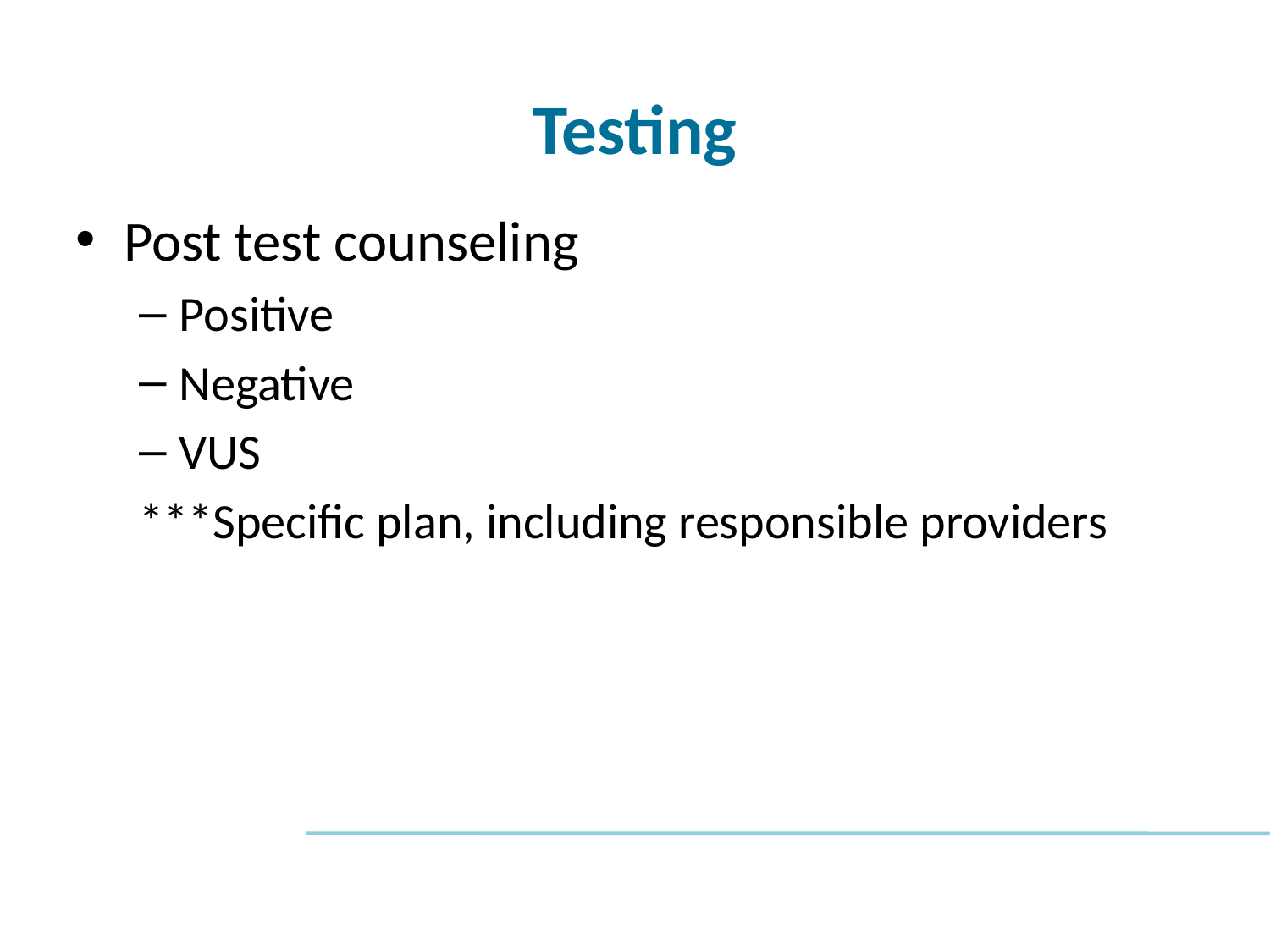

# Testing
Post test counseling
Positive
Negative
VUS
***Specific plan, including responsible providers